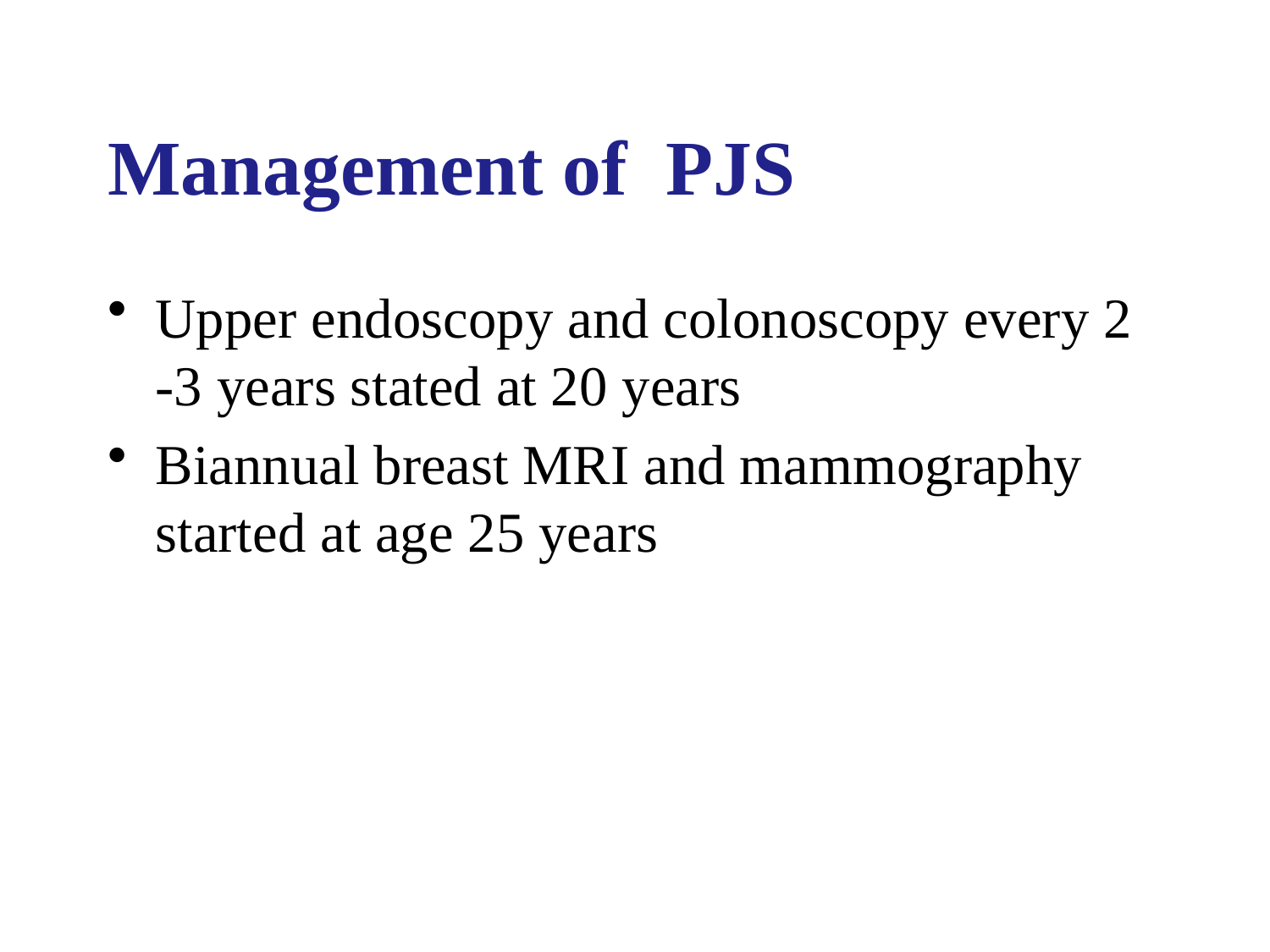

# Management of  PJS
Upper endoscopy and colonoscopy every 2 -3 years stated at 20 years
Biannual breast MRI and mammography started at age 25 years